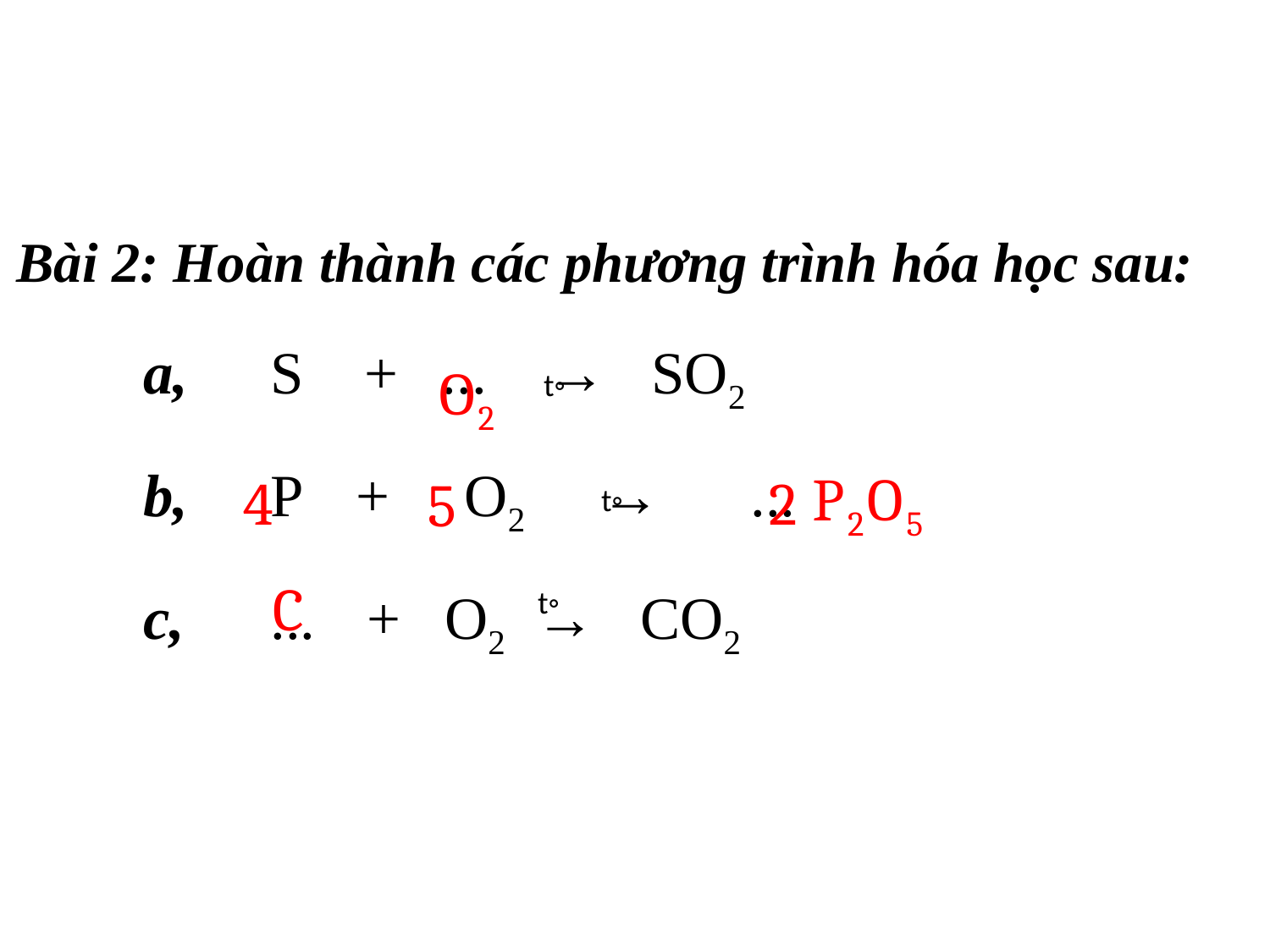

Bài 2: Hoàn thành các phương trình hóa học sau:
	a, 	S       +     ...    →   SO2
	b, 	P      +     O2     →      ...
	c, 	...      +     O2  →   CO2

t◦

O2
P2O5
t◦

2
4
5
t◦

C